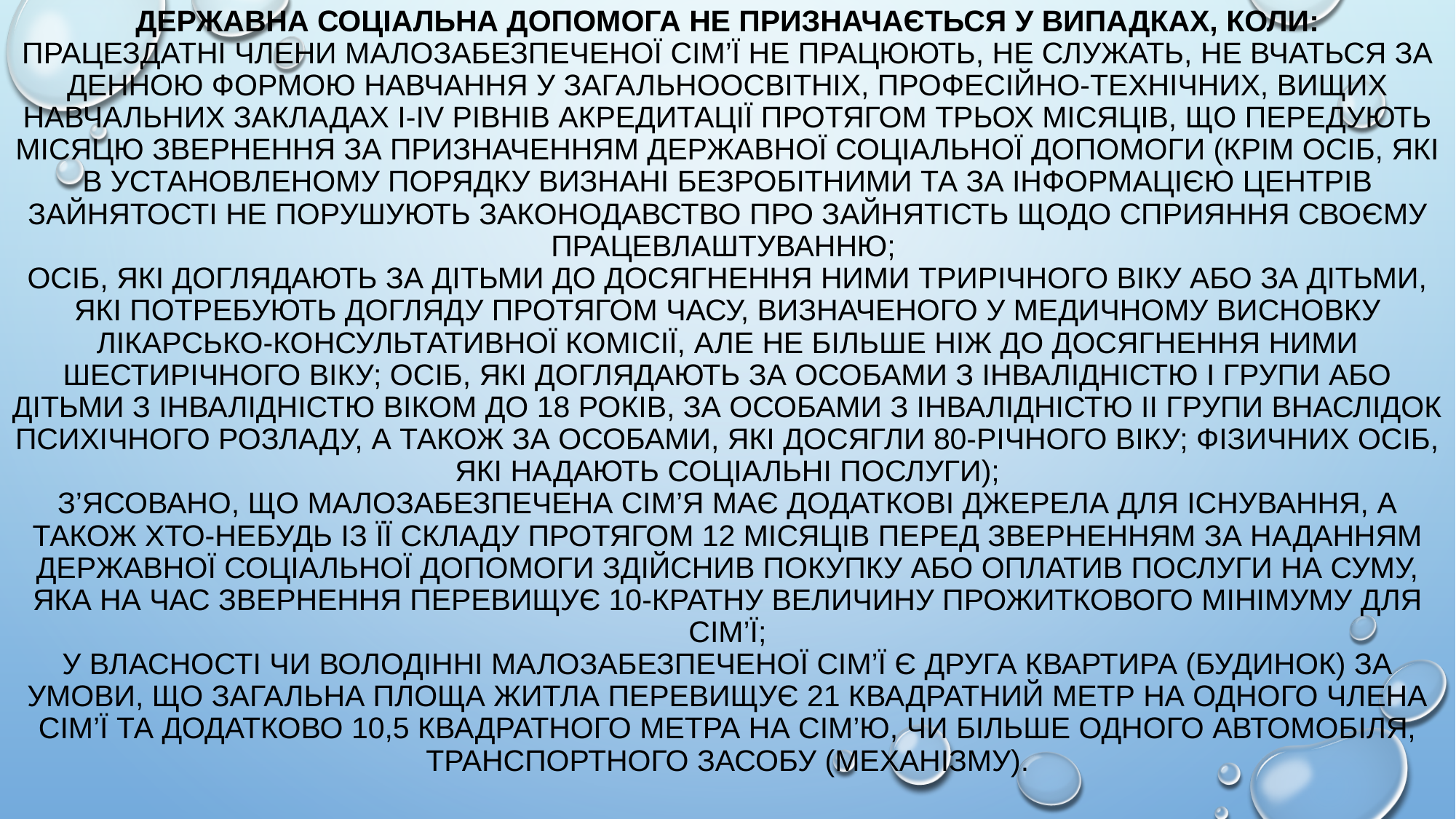

# Державна соціальна допомога не призначається у випадках, коли: працездатні члени малозабезпеченої сім’ї не працюють, не служать, не вчаться за денною формою навчання у загальноосвітніх, професійно-технічних, вищих навчальних закладах I-IV рівнів акредитації протягом трьох місяців, що передують місяцю звернення за призначенням державної соціальної допомоги (крім осіб, які в установленому порядку визнані безробітними та за інформацією центрів зайнятості не порушують законодавство про зайнятість щодо сприяння своєму працевлаштуванню; осіб, які доглядають за дітьми до досягнення ними трирічного віку або за дітьми, які потребують догляду протягом часу, визначеного у медичному висновку лікарсько-консультативної комісії, але не більше ніж до досягнення ними шестирічного віку; осіб, які доглядають за особами з інвалідністю I групи або дітьми з інвалідністю віком до 18 років, за особами з інвалідністю II групи внаслідок психічного розладу, а також за особами, які досягли 80-річного віку; фізичних осіб, які надають соціальні послуги); з’ясовано, що малозабезпечена сім’я має додаткові джерела для існування, а також хто-небудь із її складу протягом 12 місяців перед зверненням за наданням державної соціальної допомоги здійснив покупку або оплатив послуги на суму, яка на час звернення перевищує 10-кратну величину прожиткового мінімуму для сім’ї; у власності чи володінні малозабезпеченої сім’ї є друга квартира (будинок) за умови, що загальна площа житла перевищує 21 квадратний метр на одного члена сім’ї та додатково 10,5 квадратного метра на сім’ю, чи більше одного автомобіля, транспортного засобу (механізму).